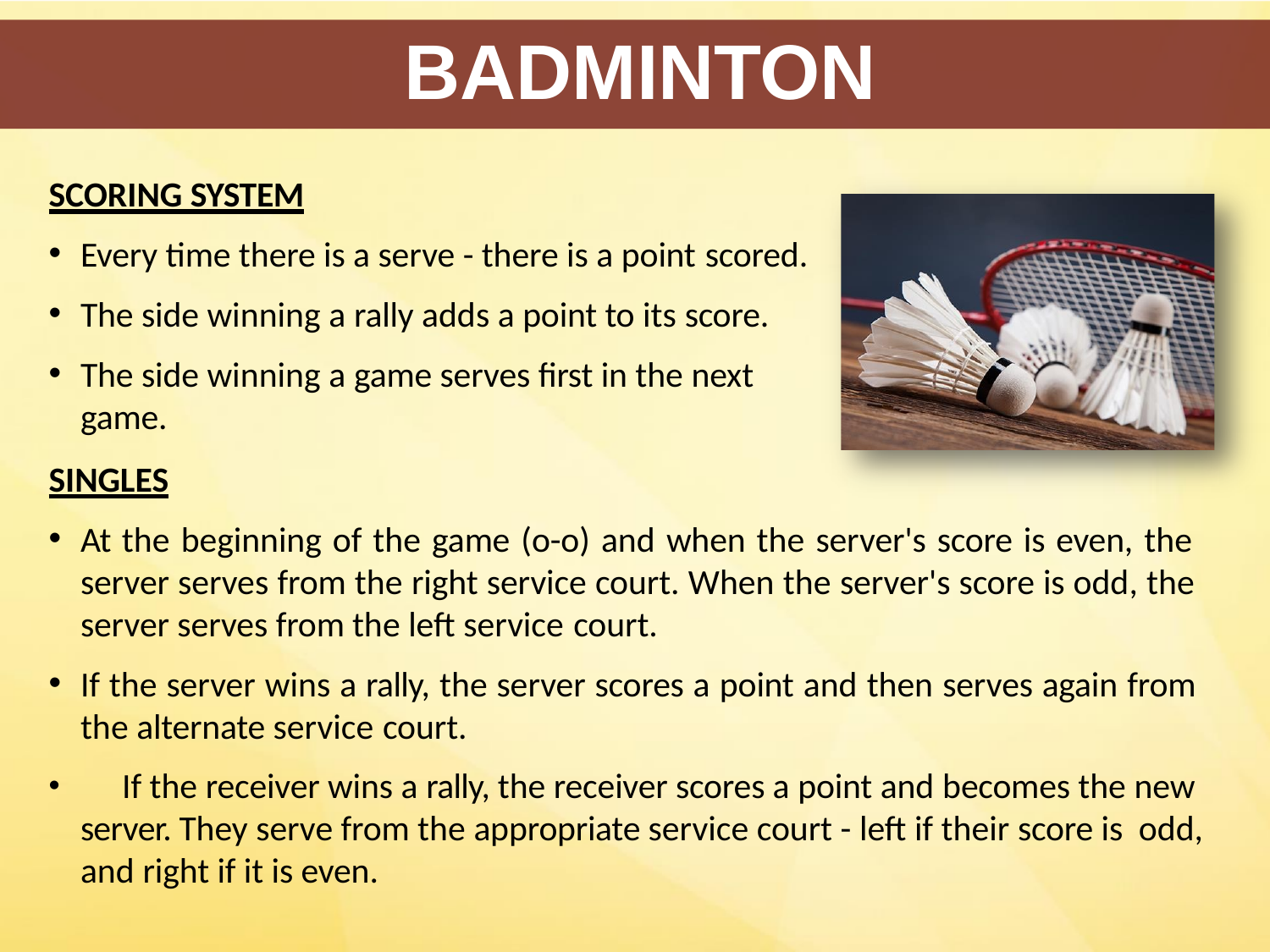

# BADMINTON
SCORING SYSTEM
Every time there is a serve - there is a point scored.
The side winning a rally adds a point to its score.
The side winning a game serves first in the next  game.
SINGLES
At the beginning of the game (o-o) and when the server's score is even, the  server serves from the right service court. When the server's score is odd, the  server serves from the left service court.
If the server wins a rally, the server scores a point and then serves again from
the alternate service court.
	If the receiver wins a rally, the receiver scores a point and becomes the new  server. They serve from the appropriate service court - left if their score is  odd, and right if it is even.